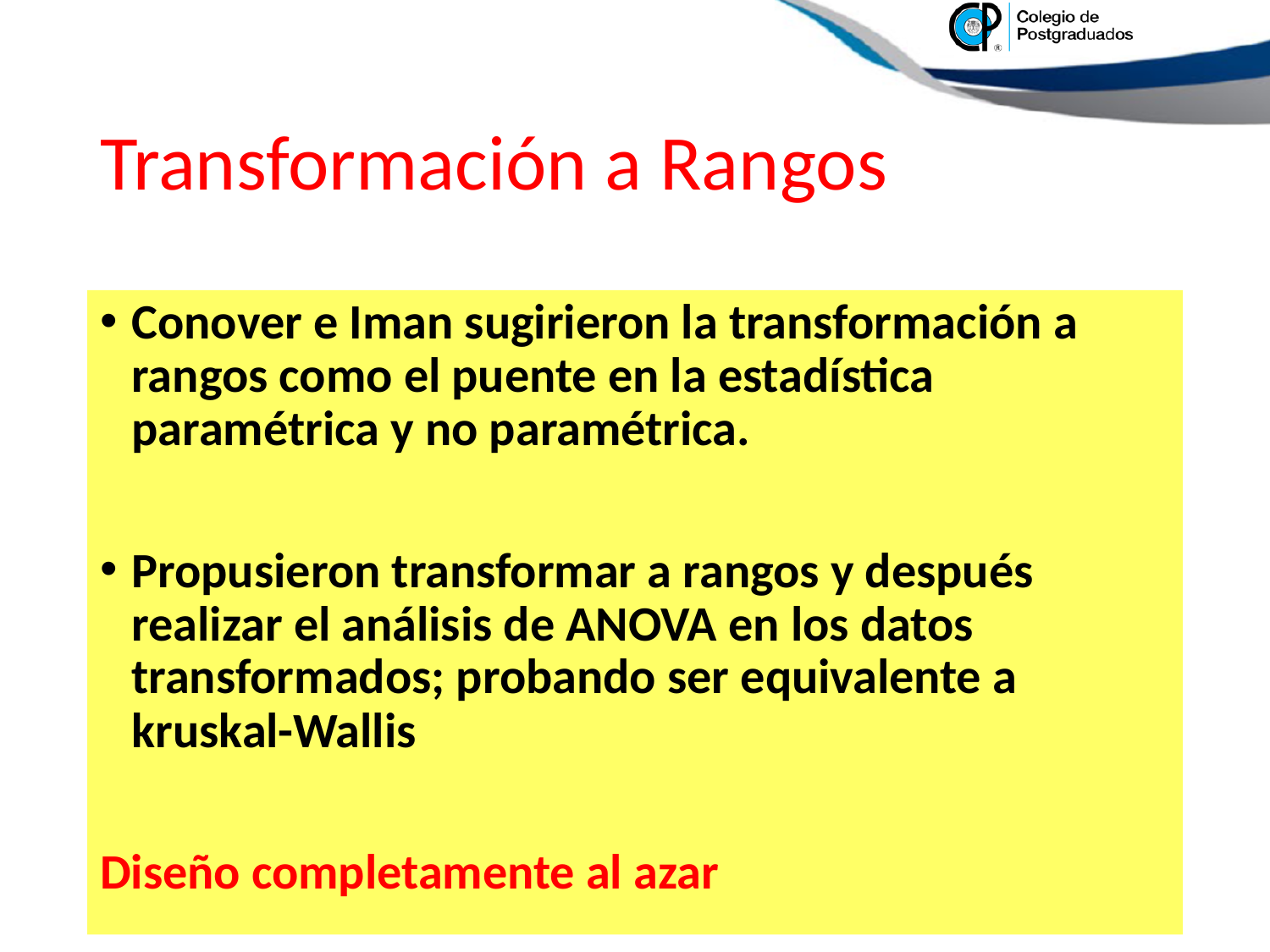

# Transformación a Rangos
Conover e Iman sugirieron la transformación a rangos como el puente en la estadística paramétrica y no paramétrica.

Propusieron transformar a rangos y después realizar el análisis de ANOVA en los datos transformados; probando ser equivalente a kruskal-Wallis

Diseño completamente al azar